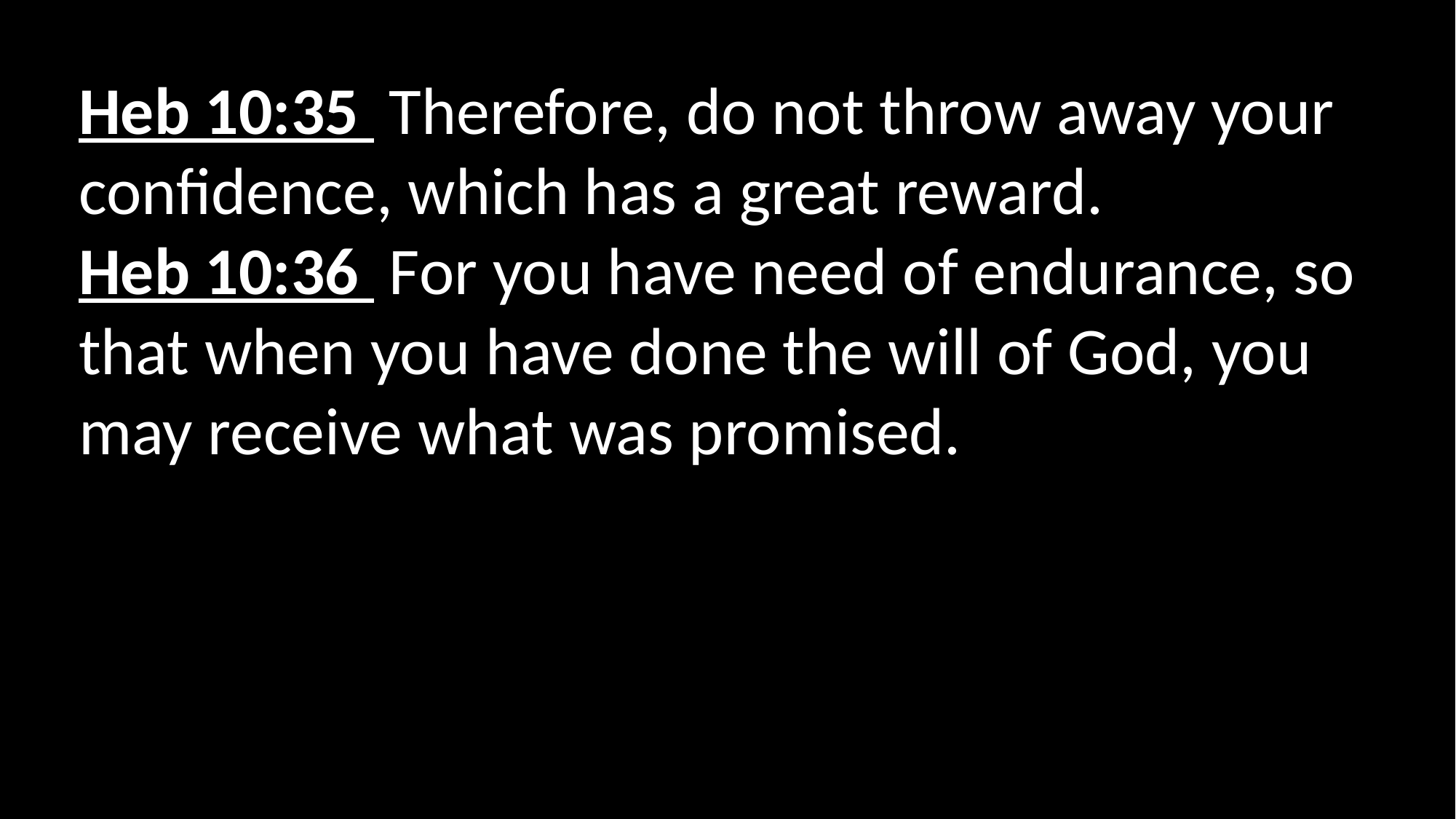

Heb 10:35  Therefore, do not throw away your confidence, which has a great reward.
Heb 10:36  For you have need of endurance, so that when you have done the will of God, you may receive what was promised.